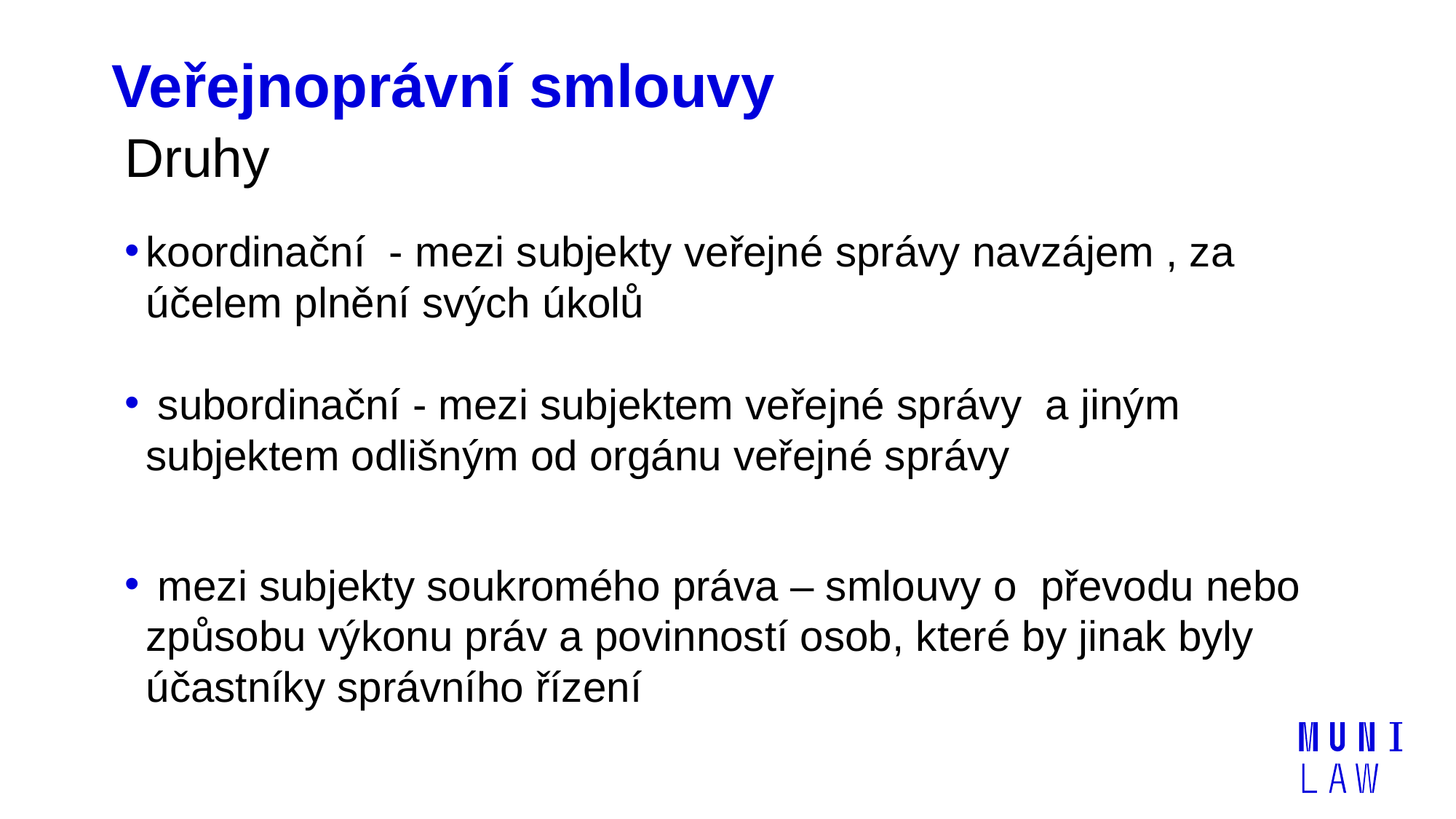

Veřejnoprávní smlouvy

Druhy

koordinační  - mezi subjekty veřejné správy navzájem , za účelem plnění svých úkolů

 subordinační - mezi subjektem veřejné správy  a jiným subjektem odlišným od orgánu veřejné správy

 mezi subjekty soukromého práva – smlouvy o  převodu nebo způsobu výkonu práv a povinností osob, které by jinak byly účastníky správního řízení

#